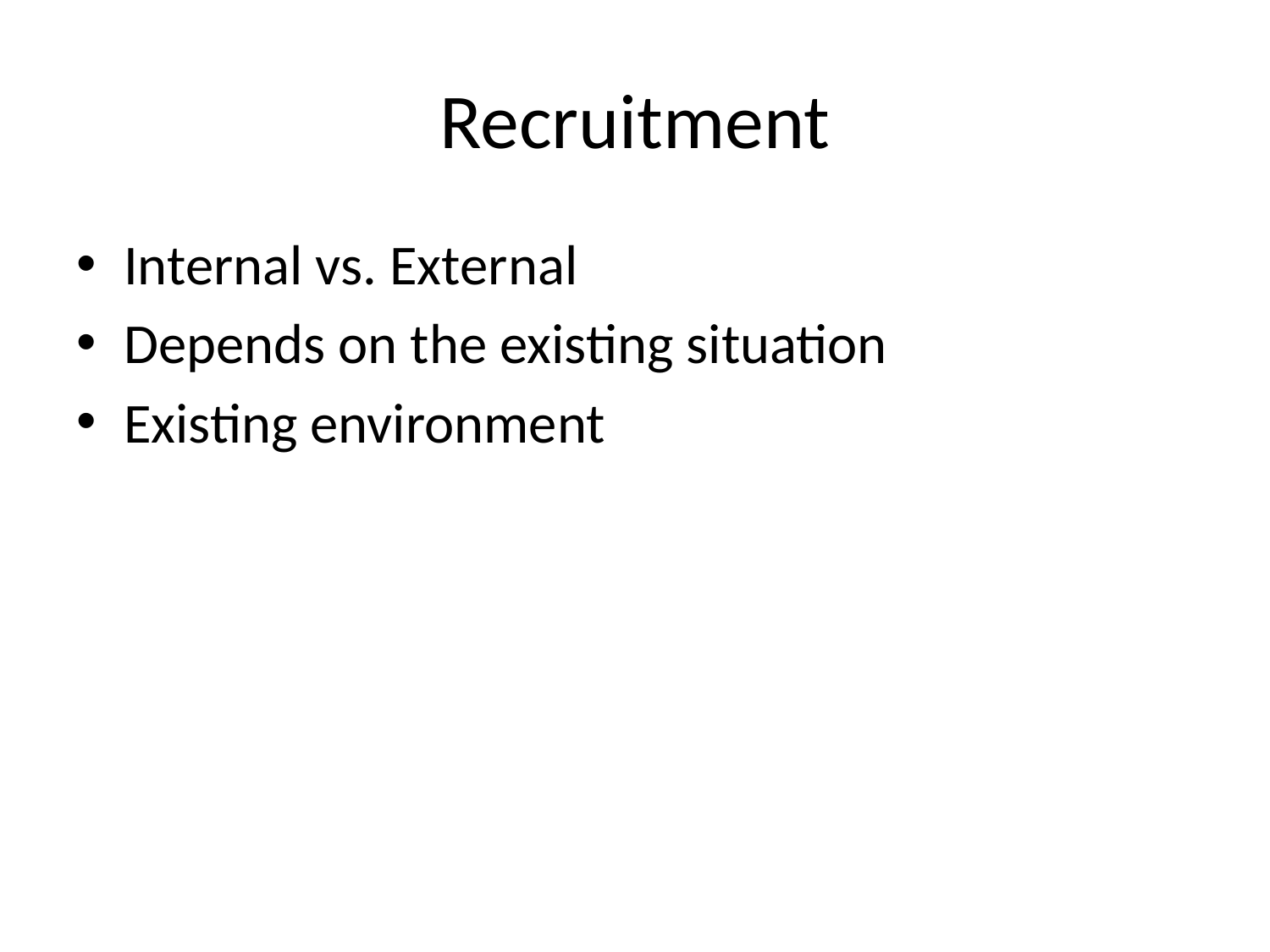

# Recruitment
Internal vs. External
Depends on the existing situation
Existing environment